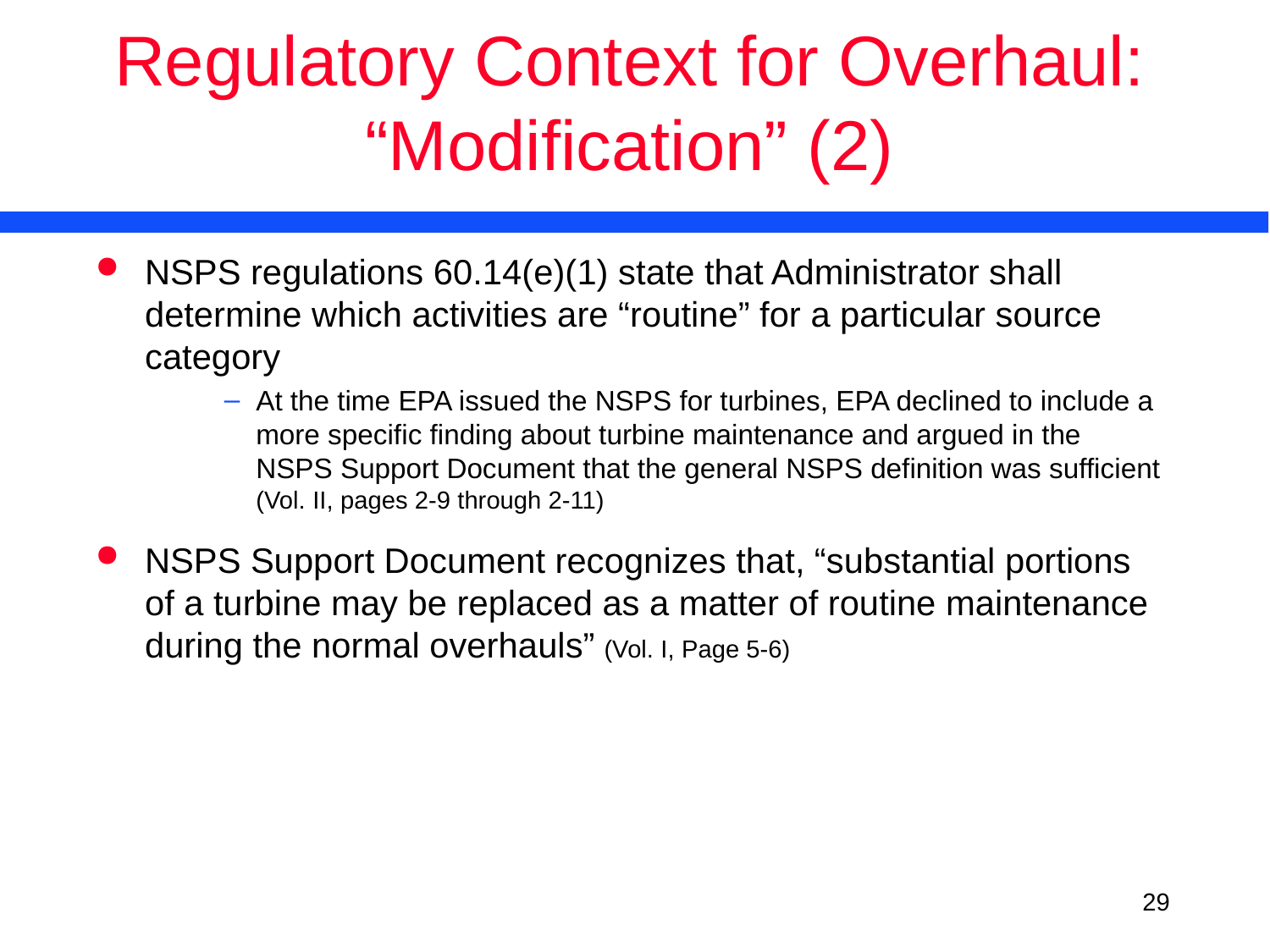

# Regulatory Context for Overhaul: “Modification” (2)
NSPS regulations 60.14(e)(1) state that Administrator shall determine which activities are “routine” for a particular source category
At the time EPA issued the NSPS for turbines, EPA declined to include a more specific finding about turbine maintenance and argued in the NSPS Support Document that the general NSPS definition was sufficient (Vol. II, pages 2-9 through 2-11)
NSPS Support Document recognizes that, “substantial portions of a turbine may be replaced as a matter of routine maintenance during the normal overhauls” (Vol. I, Page 5-6)
29